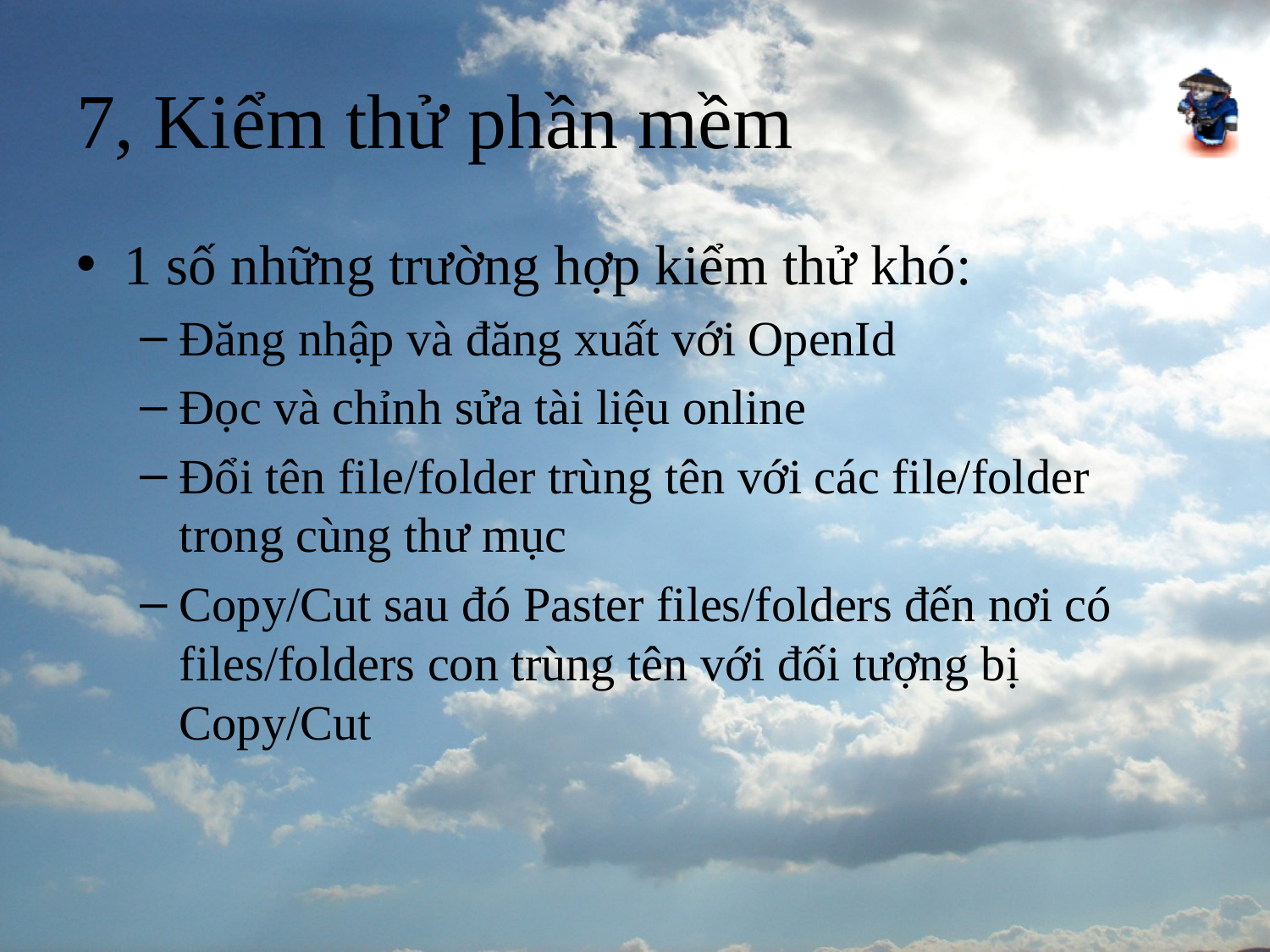

# 7, Kiểm thử phần mềm
1 số những trường hợp kiểm thử khó:
Đăng nhập và đăng xuất với OpenId
Đọc và chỉnh sửa tài liệu online
Đổi tên file/folder trùng tên với các file/folder trong cùng thư mục
Copy/Cut sau đó Paster files/folders đến nơi có files/folders con trùng tên với đối tượng bị Copy/Cut